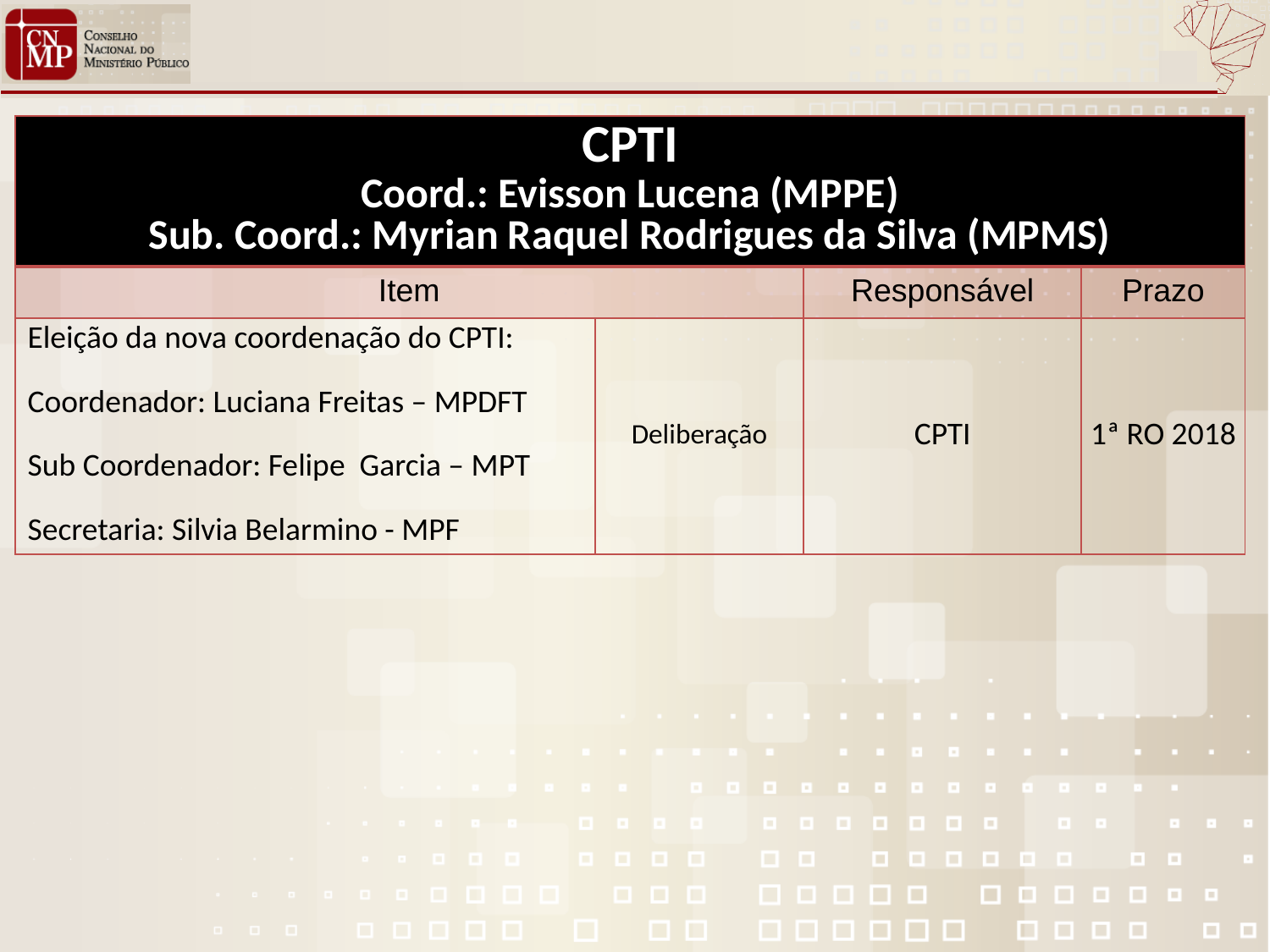

| CPTI Coord.: Evisson Lucena (MPPE) Sub. Coord.: Myrian Raquel Rodrigues da Silva (MPMS) |  |  |  |
| --- | --- | --- | --- |
| Item |  | Responsável | Prazo |
| Eleição da nova coordenação do CPTI: Coordenador: Luciana Freitas – MPDFT Sub Coordenador: Felipe Garcia – MPT Secretaria: Silvia Belarmino - MPF | Deliberação | CPTI | 1ª RO 2018 |